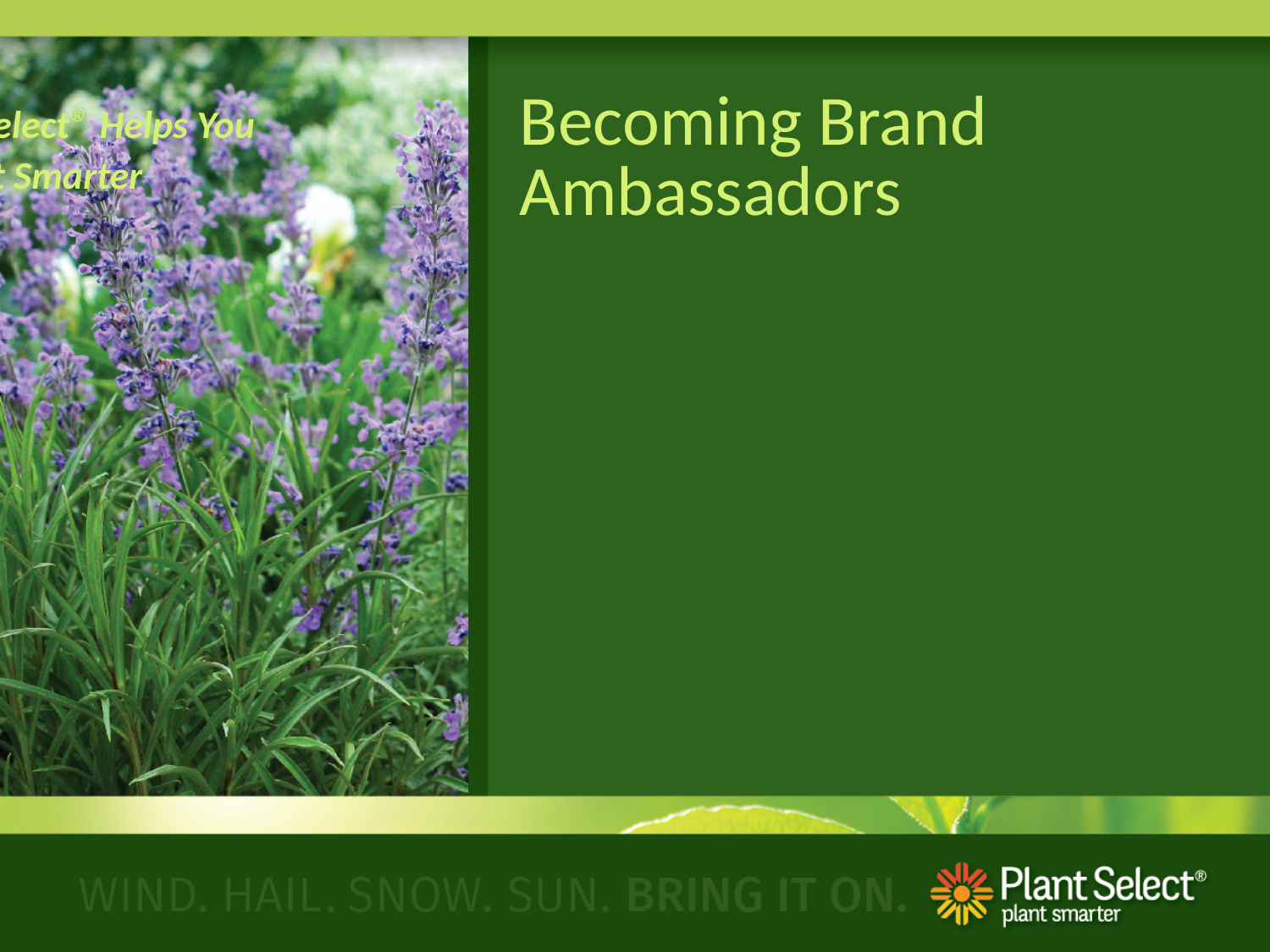

# Becoming Brand Ambassadors
Everyone connected with Plant Select®
 has a story to tell that relates to:
How Plant Select® Helps You
Plant Smarter
What’s your story?

Can you tell a story or give an example of how Plant Select® helped you, a customer, a grower, a retailer, or a gardener Plant Smarter?